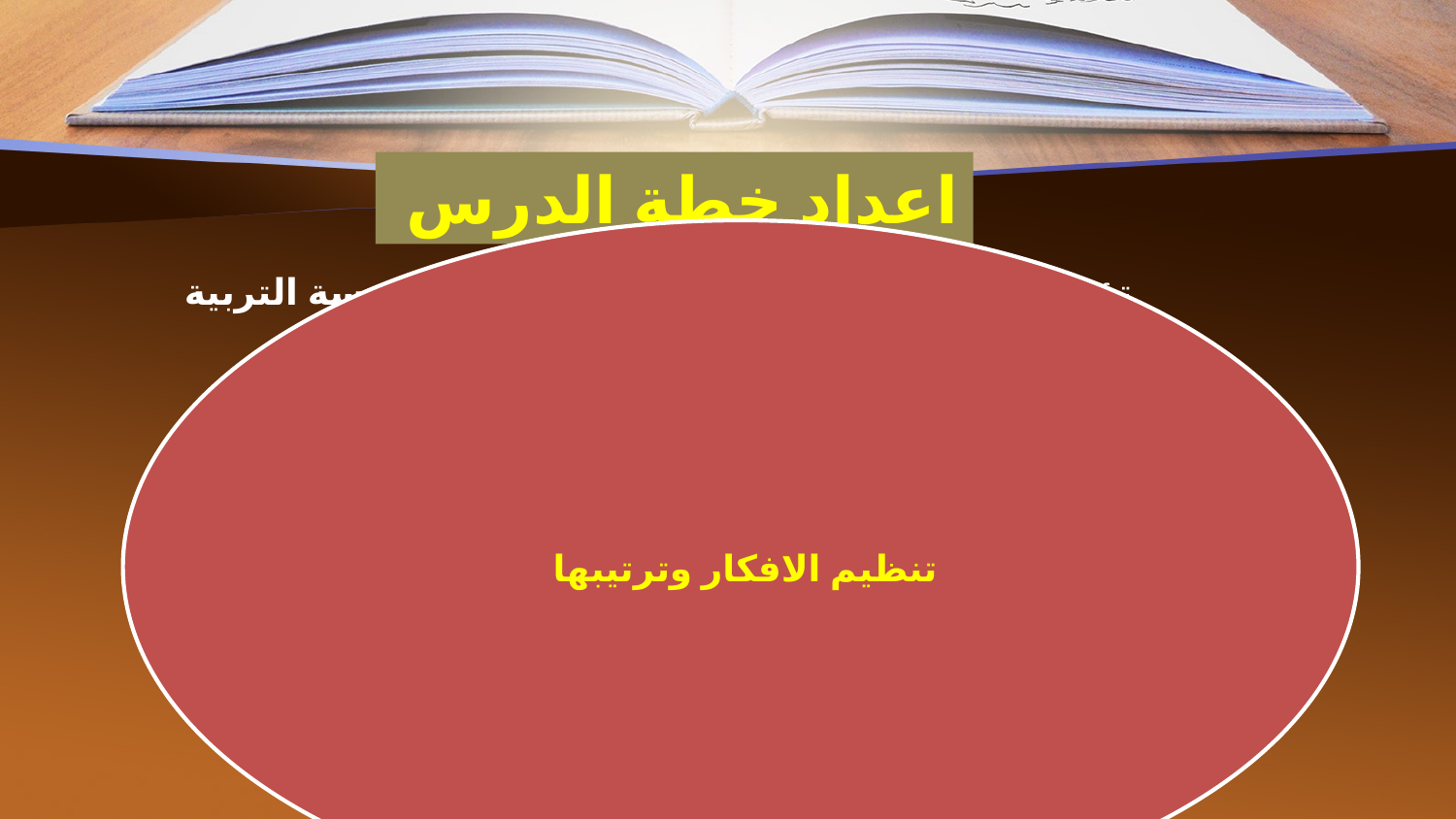

اعداد خطة الدرس

تؤدي خطة الدرس ثلاث وظائف اساسية لمدرسة التربية الرياضية وهي